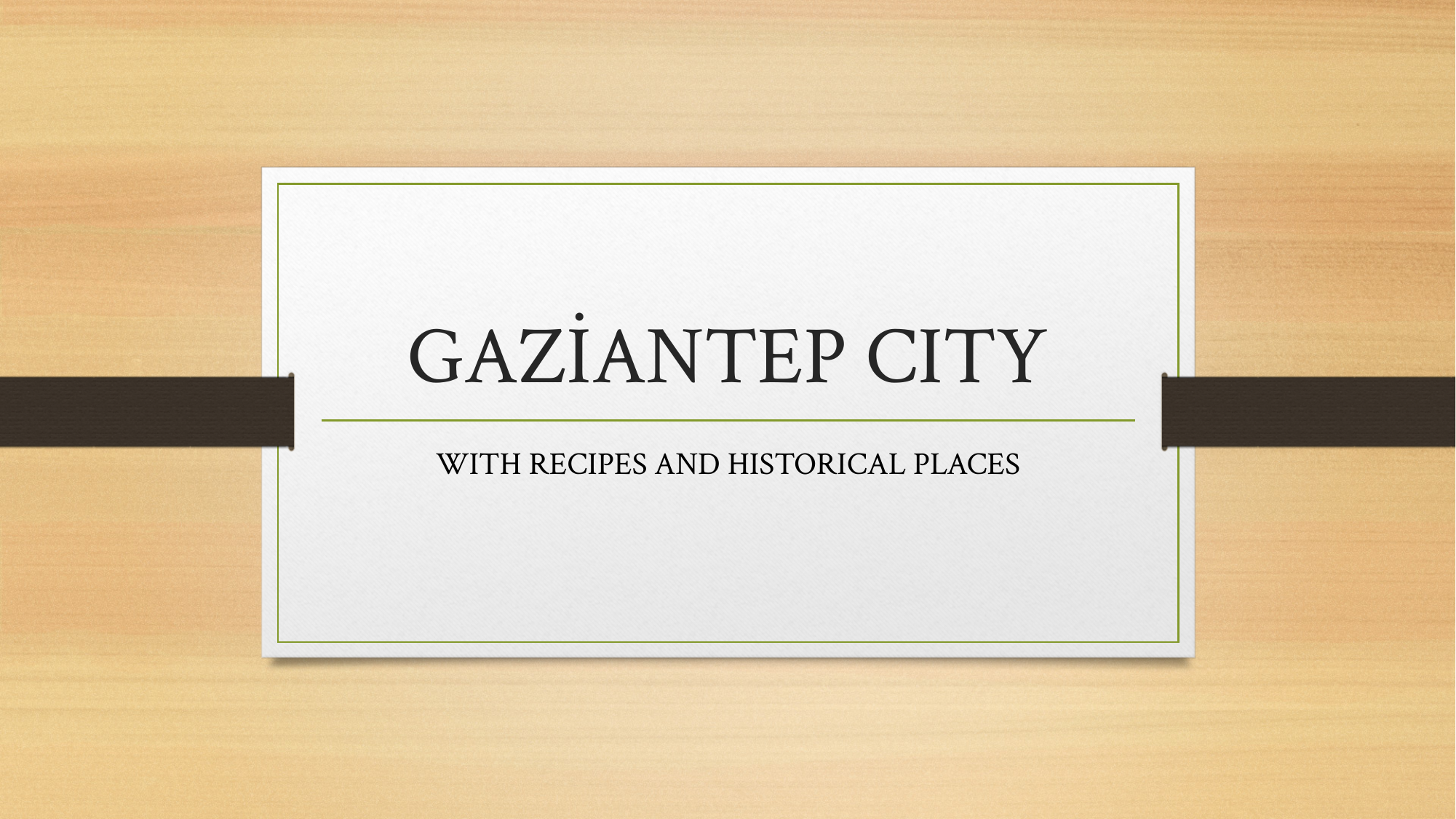

# GAZİANTEP CITY
WITH RECIPES AND HISTORICAL PLACES